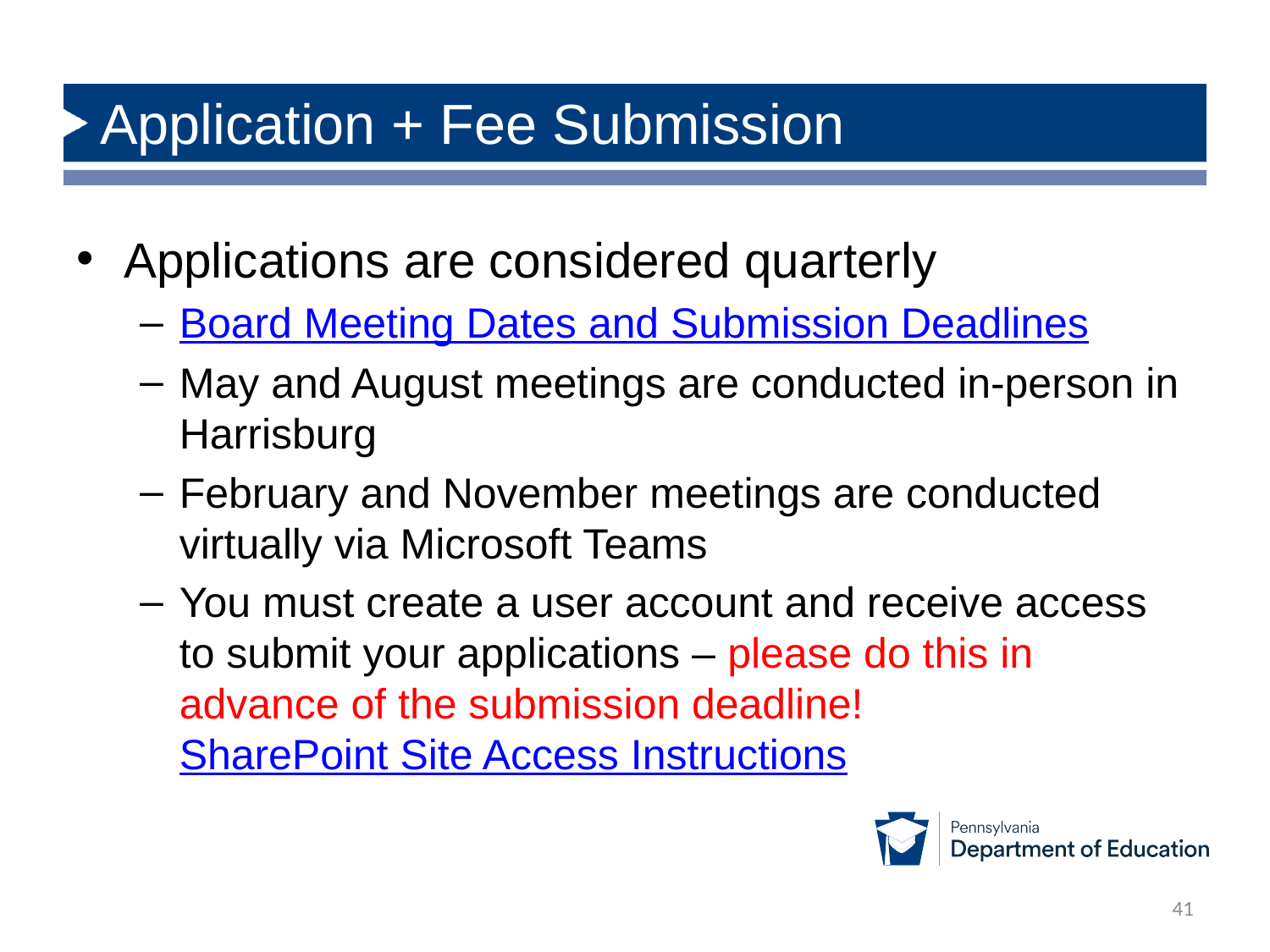

# Application + Fee Submission
Applications are considered quarterly
Board Meeting Dates and Submission Deadlines
May and August meetings are conducted in-person in Harrisburg
February and November meetings are conducted virtually via Microsoft Teams
You must create a user account and receive access to submit your applications – please do this in advance of the submission deadline!
SharePoint Site Access Instructions
41